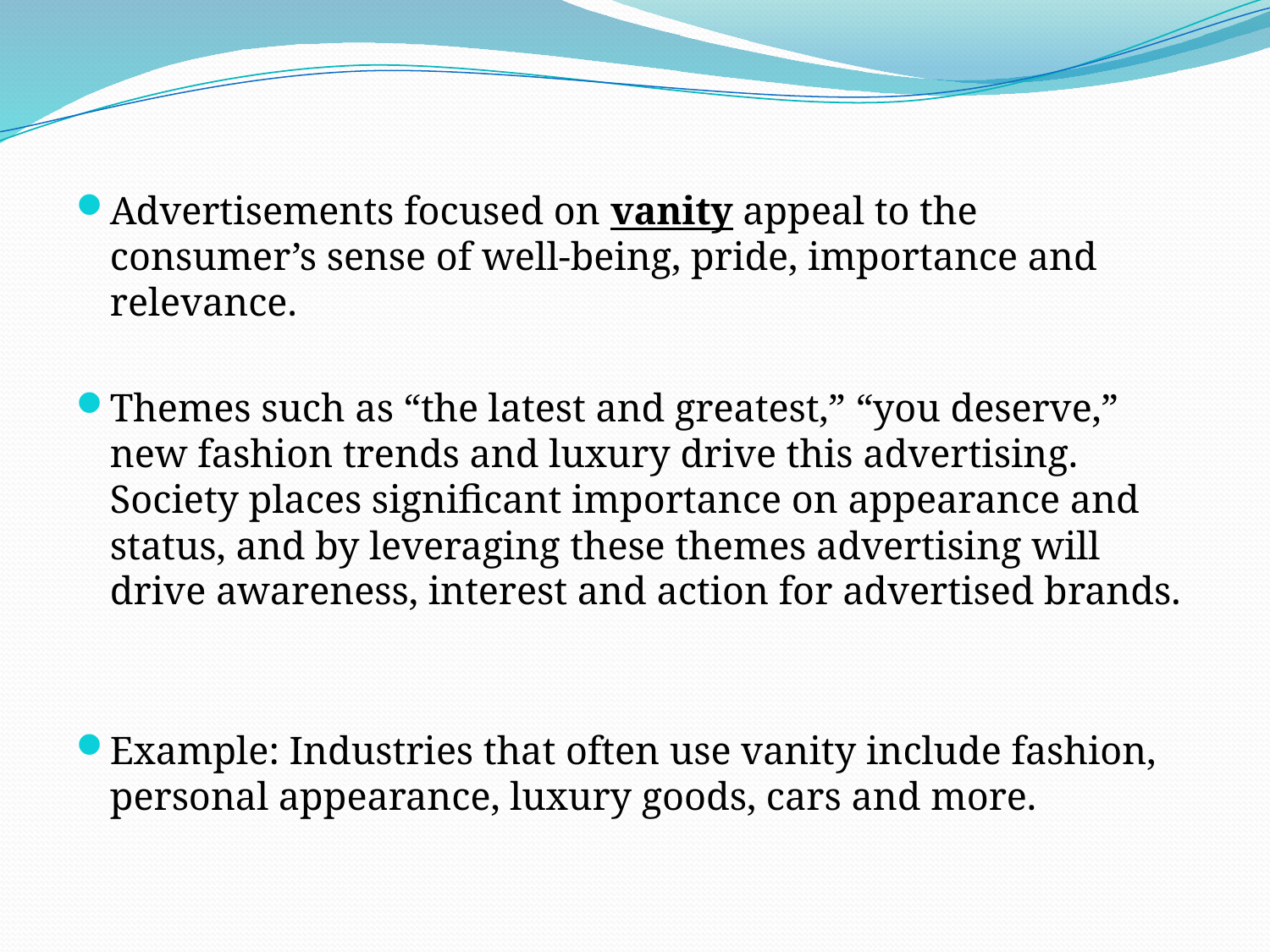

Advertisements focused on vanity appeal to the consumer’s sense of well-being, pride, importance and relevance.

Themes such as “the latest and greatest,” “you deserve,” new fashion trends and luxury drive this advertising. Society places significant importance on appearance and status, and by leveraging these themes advertising will drive awareness, interest and action for advertised brands.

Example: Industries that often use vanity include fashion, personal appearance, luxury goods, cars and more.